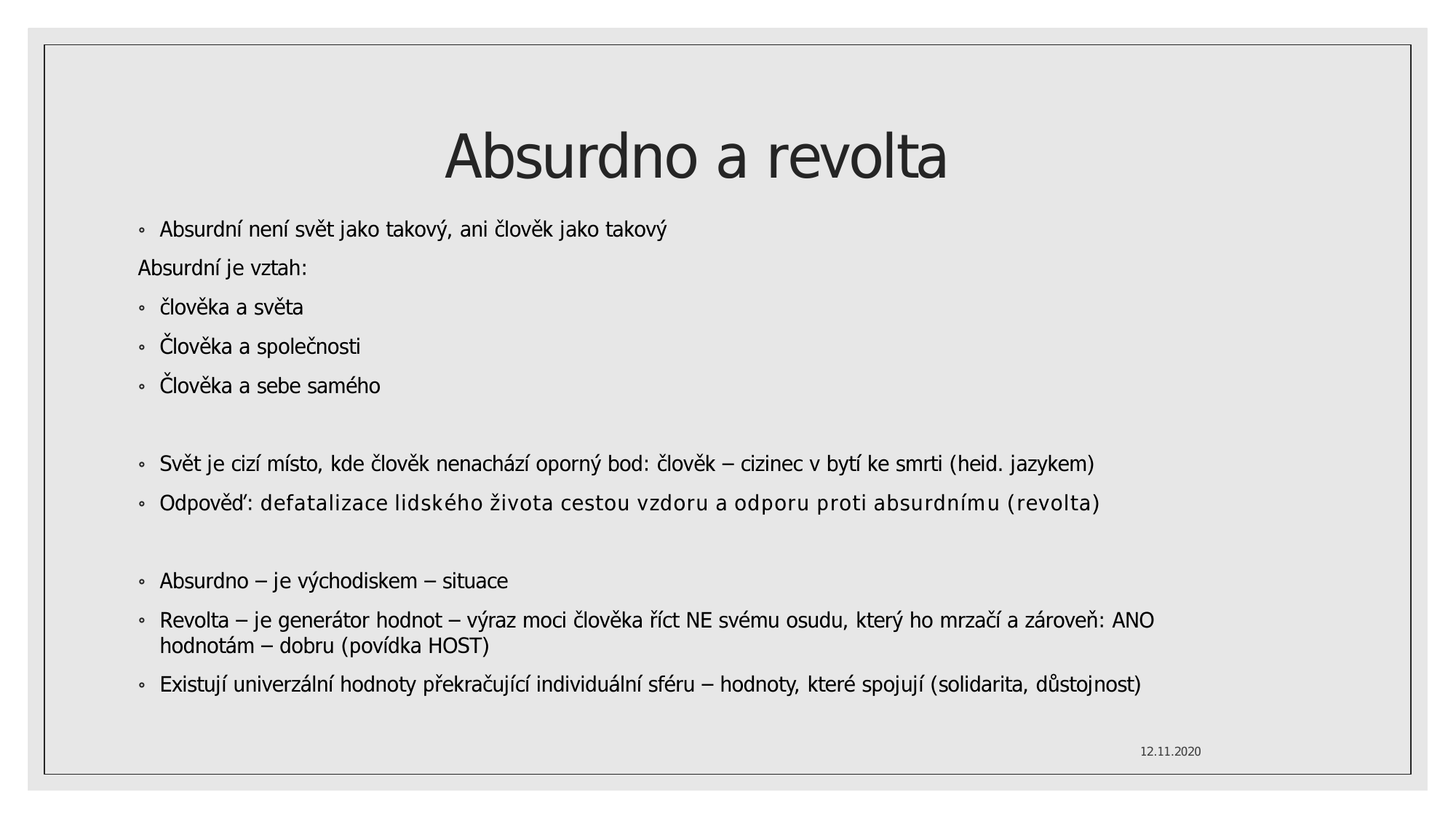

# Absurdno a revolta
Absurdní není svět jako takový, ani člověk jako takový
Absurdní je vztah:
člověka a světa
Člověka a společnosti
Člověka a sebe samého

Svět je cizí místo, kde člověk nenachází oporný bod: člověk – cizinec v bytí ke smrti (heid. jazykem)
Odpověď: defatalizace lidského života cestou vzdoru a odporu proti absurdnímu (revolta)

Absurdno – je východiskem – situace
Revolta – je generátor hodnot – výraz moci člověka říct NE svému osudu, který ho mrzačí a zároveň: ANO
hodnotám – dobru (povídka HOST)
Existují univerzální hodnoty překračující individuální sféru – hodnoty, které spojují (solidarita, důstojnost)
12.11.2020